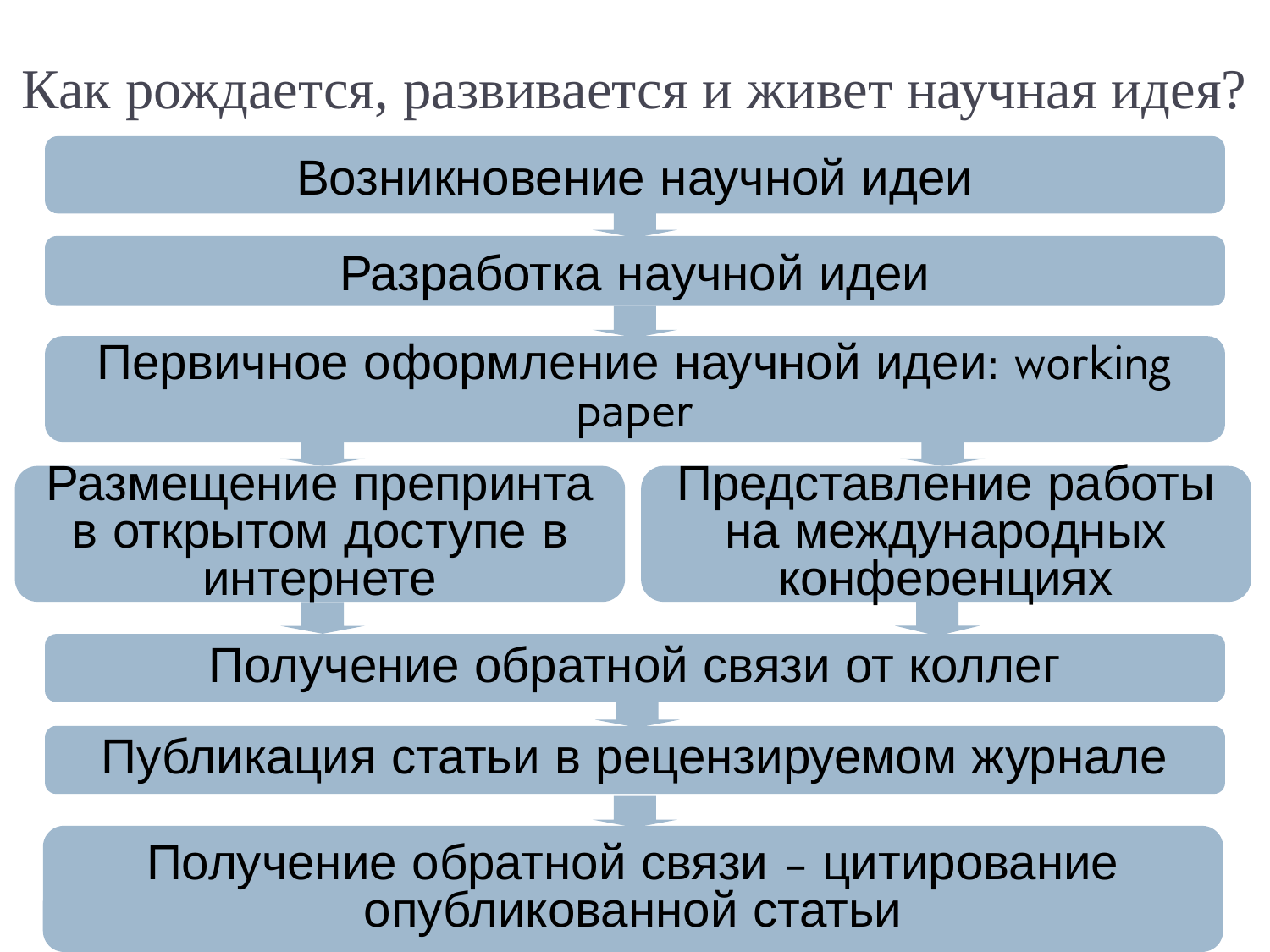

# Как рождается, развивается и живет научная идея?
Возникновение научной идеи

Разработка научной идеи

Первичное оформление научной идеи: working paper

Размещение препринта в открытом доступе в интернете
Представление работы на международных конференциях

Получение обратной связи от коллег

Публикация статьи в рецензируемом журнале

Получение обратной связи – цитирование опубликованной статьи
7